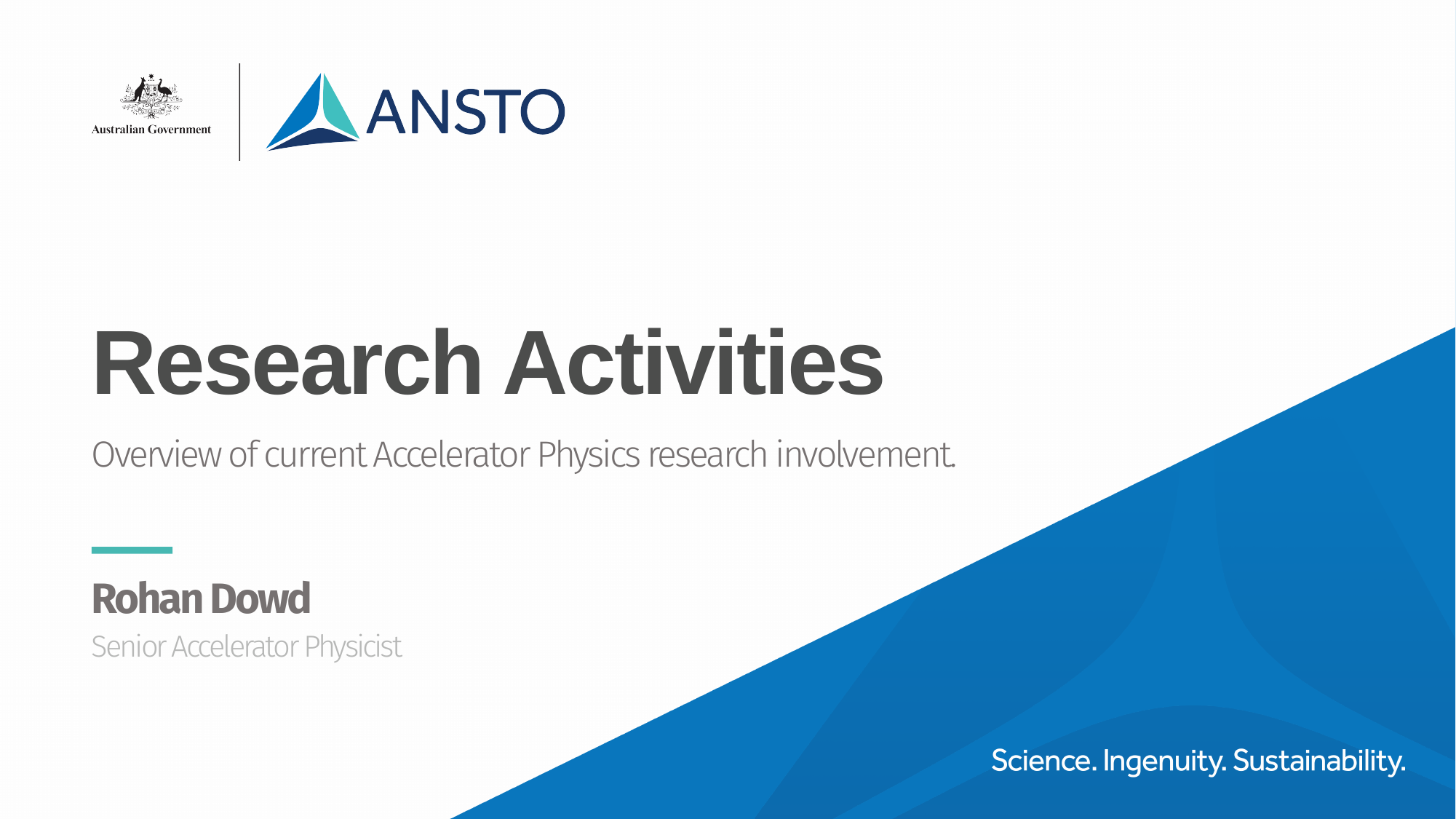

# Research Activities
Overview of current Accelerator Physics research involvement.
Rohan Dowd
Senior Accelerator Physicist